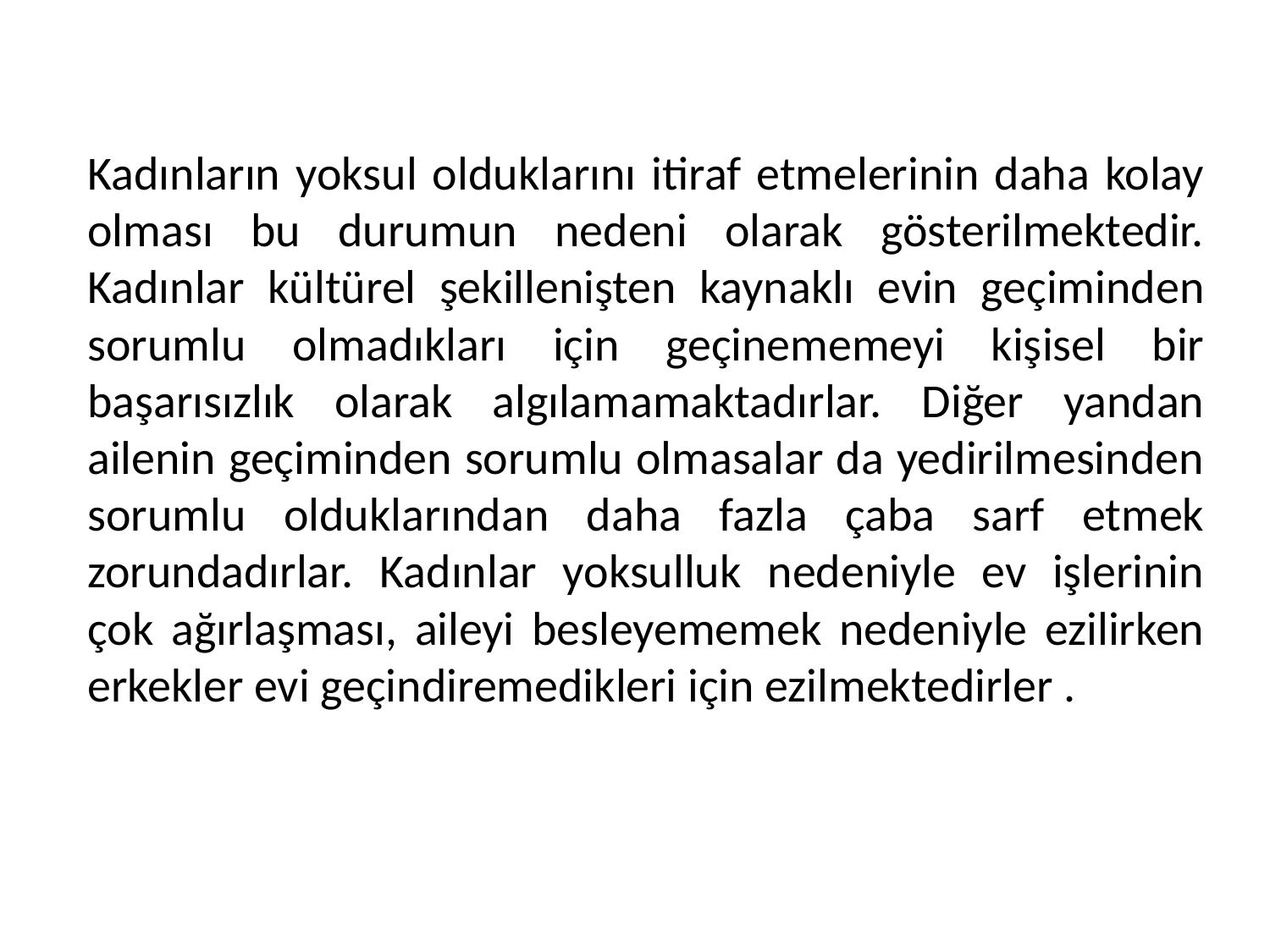

Kadınların yoksul olduklarını itiraf etmelerinin daha kolay olması bu durumun nedeni olarak gösterilmektedir. Kadınlar kültürel şekillenişten kaynaklı evin geçiminden sorumlu olmadıkları için geçinememeyi kişisel bir başarısızlık olarak algılamamaktadırlar. Diğer yandan ailenin geçiminden sorumlu olmasalar da yedirilmesinden sorumlu olduklarından daha fazla çaba sarf etmek zorundadırlar. Kadınlar yoksulluk nedeniyle ev işlerinin çok ağırlaşması, aileyi besleyememek nedeniyle ezilirken erkekler evi geçindiremedikleri için ezilmektedirler .